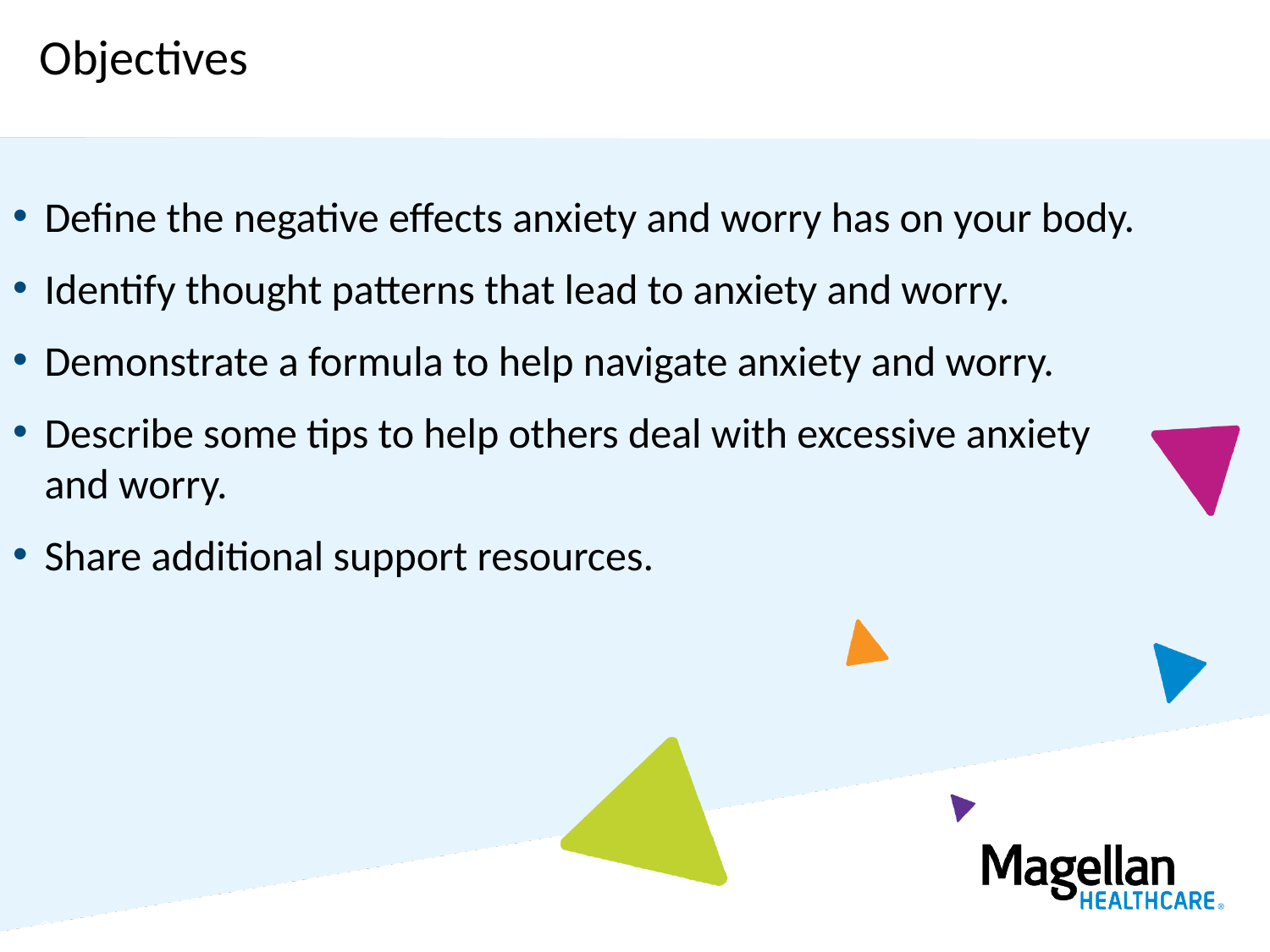

# Objectives
Define the negative effects anxiety and worry has on your body.
Identify thought patterns that lead to anxiety and worry.
Demonstrate a formula to help navigate anxiety and worry.
Describe some tips to help others deal with excessive anxiety and worry.
Share additional support resources.
2